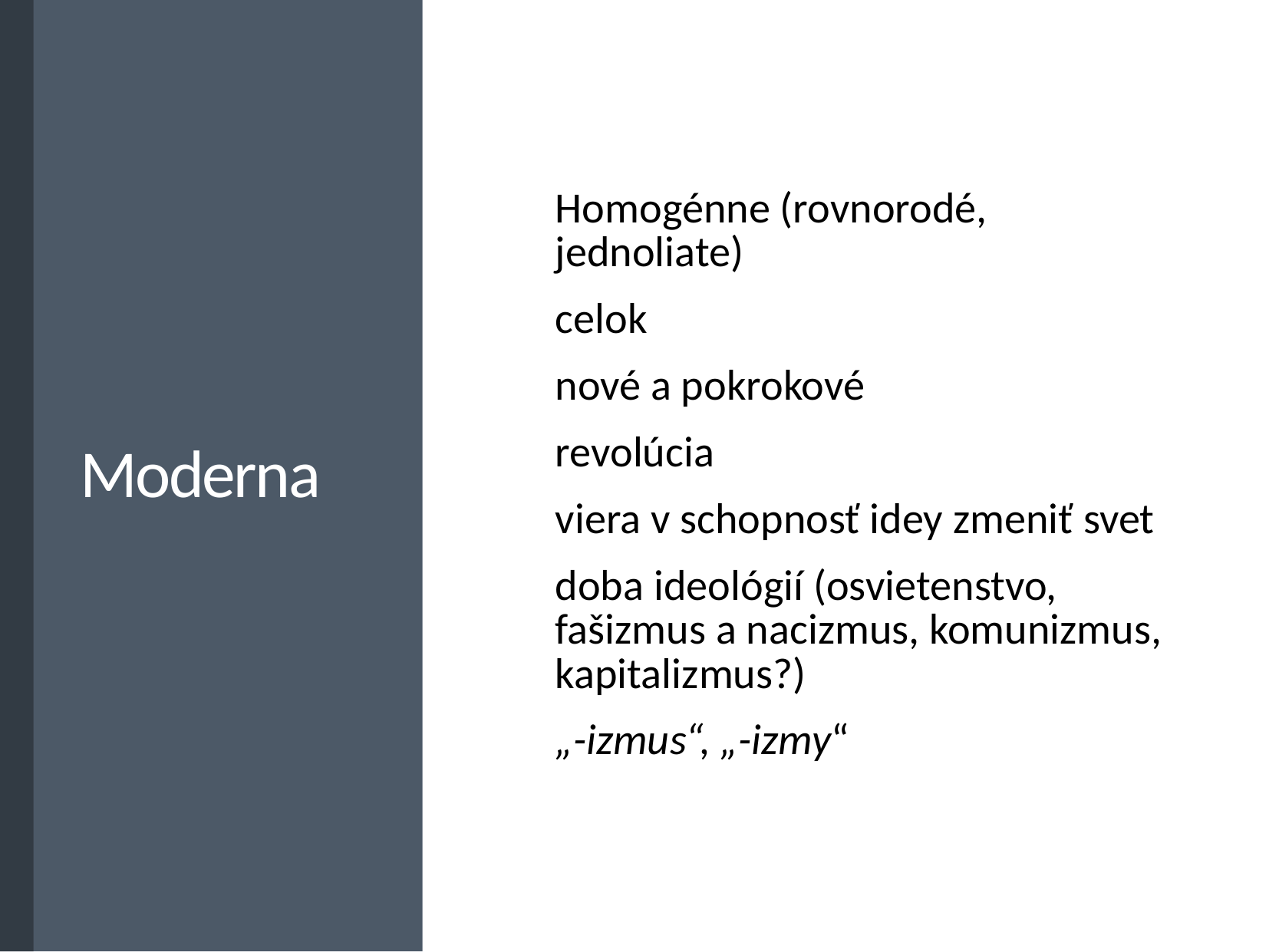

Moderna
Homogénne (rovnorodé, jednoliate)
celok
nové a pokrokové
revolúcia
viera v schopnosť idey zmeniť svet
doba ideológií (osvietenstvo, fašizmus a nacizmus, komunizmus, kapitalizmus?)
„-izmus“, „-izmy“